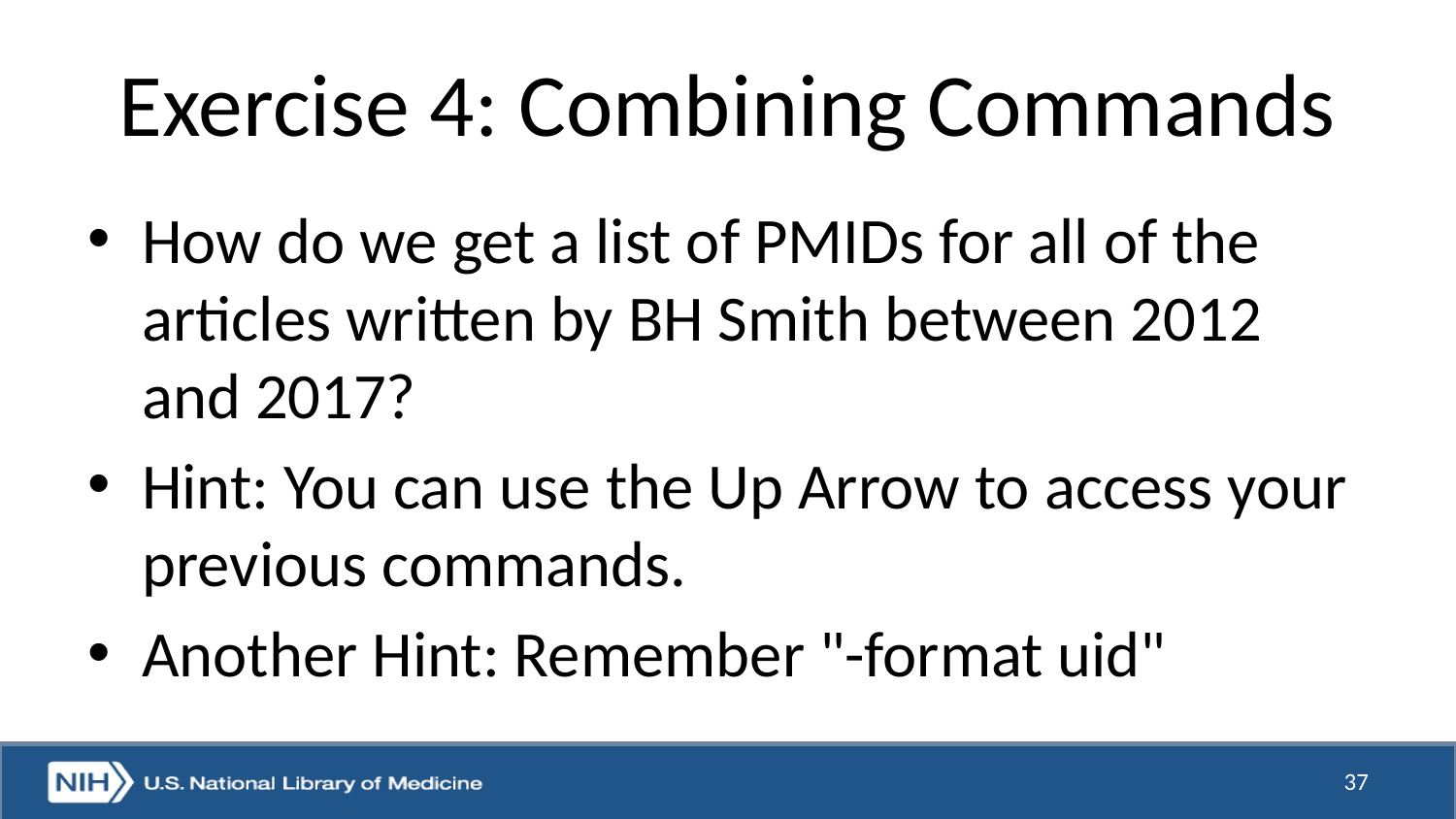

# Exercise 4: Combining Commands
How do we get a list of PMIDs for all of the articles written by BH Smith between 2012 and 2017?
Hint: You can use the Up Arrow to access your previous commands.
Another Hint: Remember "-format uid"
37